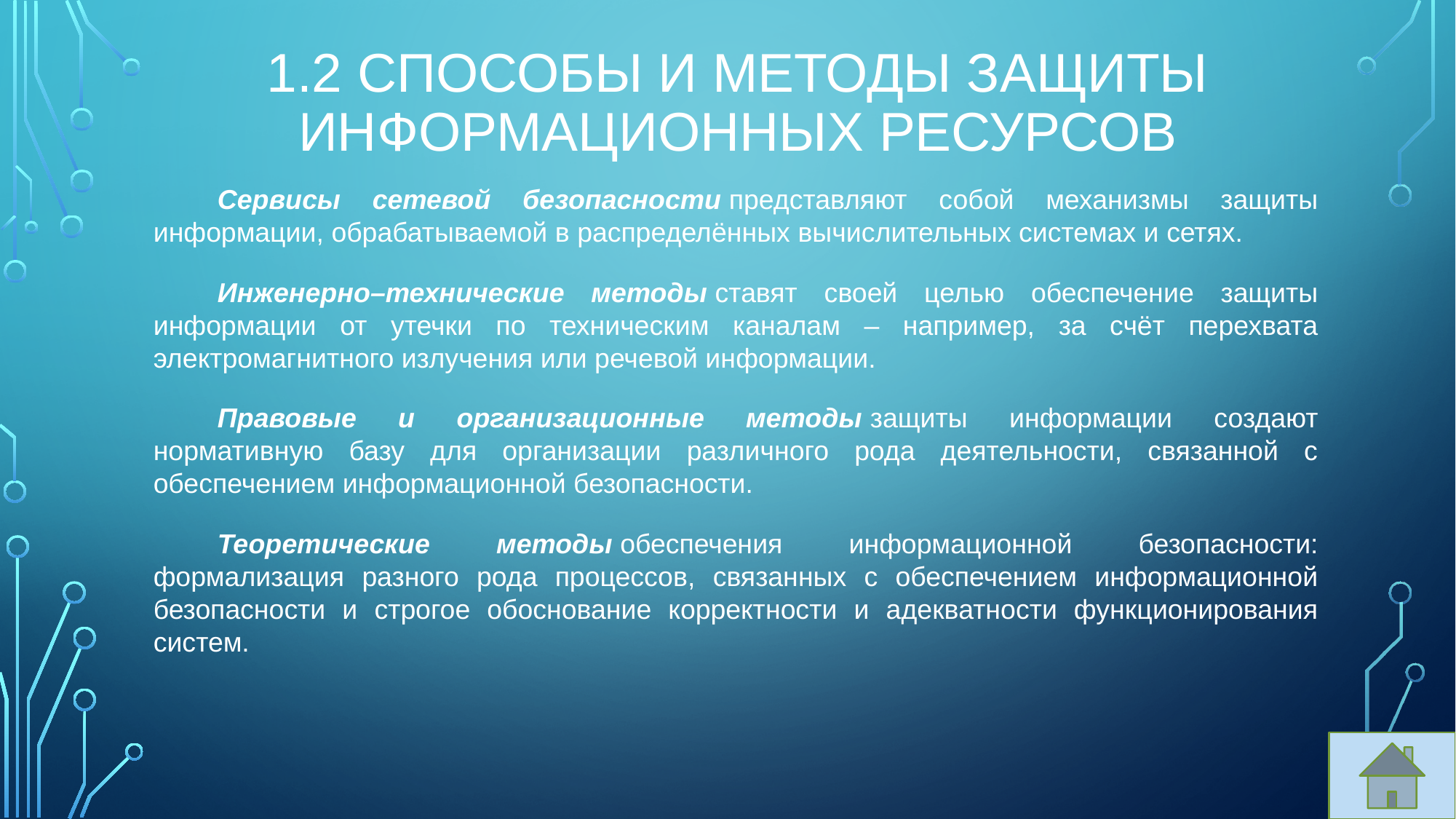

# 1.2 Способы и методы защиты информационных ресурсов
Сервисы сетевой безопасности представляют собой механизмы защиты информации, обрабатываемой в распределённых вычислительных системах и сетях.
Инженерно–технические методы ставят своей целью обеспечение защиты информации от утечки по техническим каналам – например, за счёт перехвата электромагнитного излучения или речевой информации.
Правовые и организационные методы защиты информации создают нормативную базу для организации различного рода деятельности, связанной с обеспечением информационной безопасности.
Теоретические методы обеспечения информационной безопасности: формализация разного рода процессов, связанных с обеспечением информационной безопасности и строгое обоснование корректности и адекватности функционирования систем.